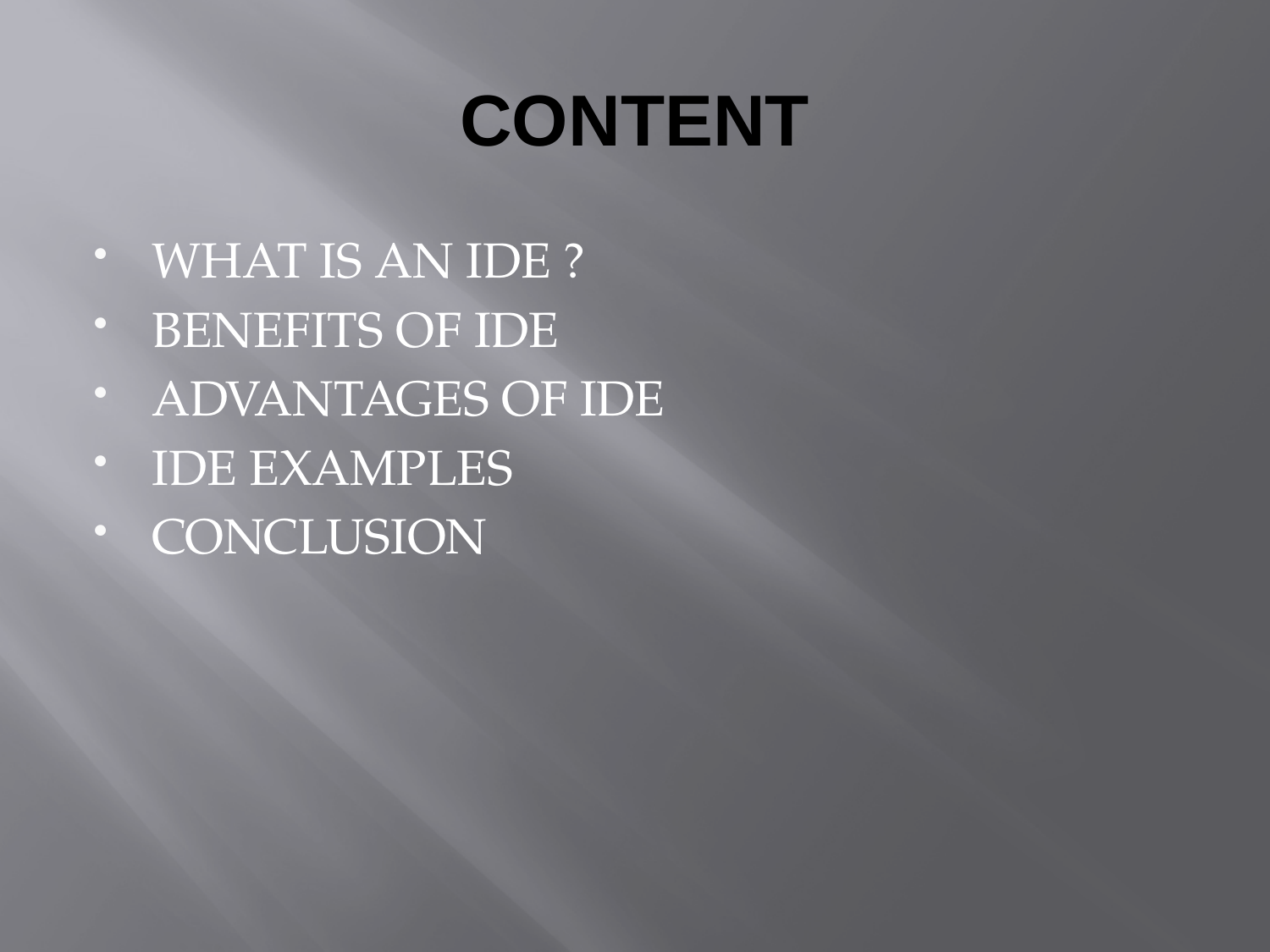

# CONTENT
WHAT IS AN IDE ?
BENEFITS OF IDE
ADVANTAGES OF IDE
IDE EXAMPLES
CONCLUSION